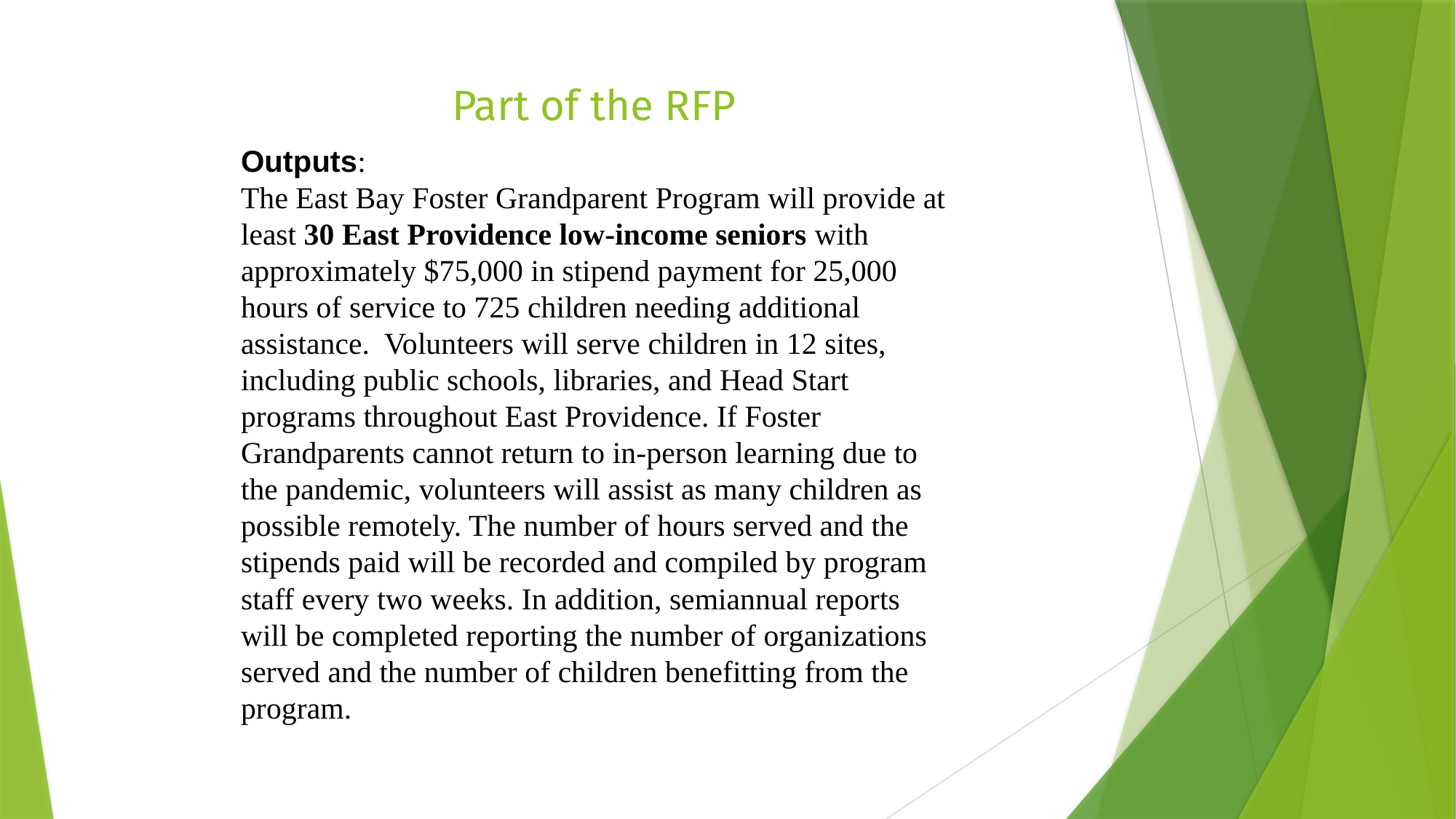

# Part of the RFP
Outputs:
The East Bay Foster Grandparent Program will provide at least 30 East Providence low-income seniors with approximately $75,000 in stipend payment for 25,000 hours of service to 725 children needing additional assistance.  Volunteers will serve children in 12 sites, including public schools, libraries, and Head Start programs throughout East Providence. If Foster Grandparents cannot return to in-person learning due to the pandemic, volunteers will assist as many children as possible remotely. The number of hours served and the stipends paid will be recorded and compiled by program staff every two weeks. In addition, semiannual reports will be completed reporting the number of organizations served and the number of children benefitting from the program.